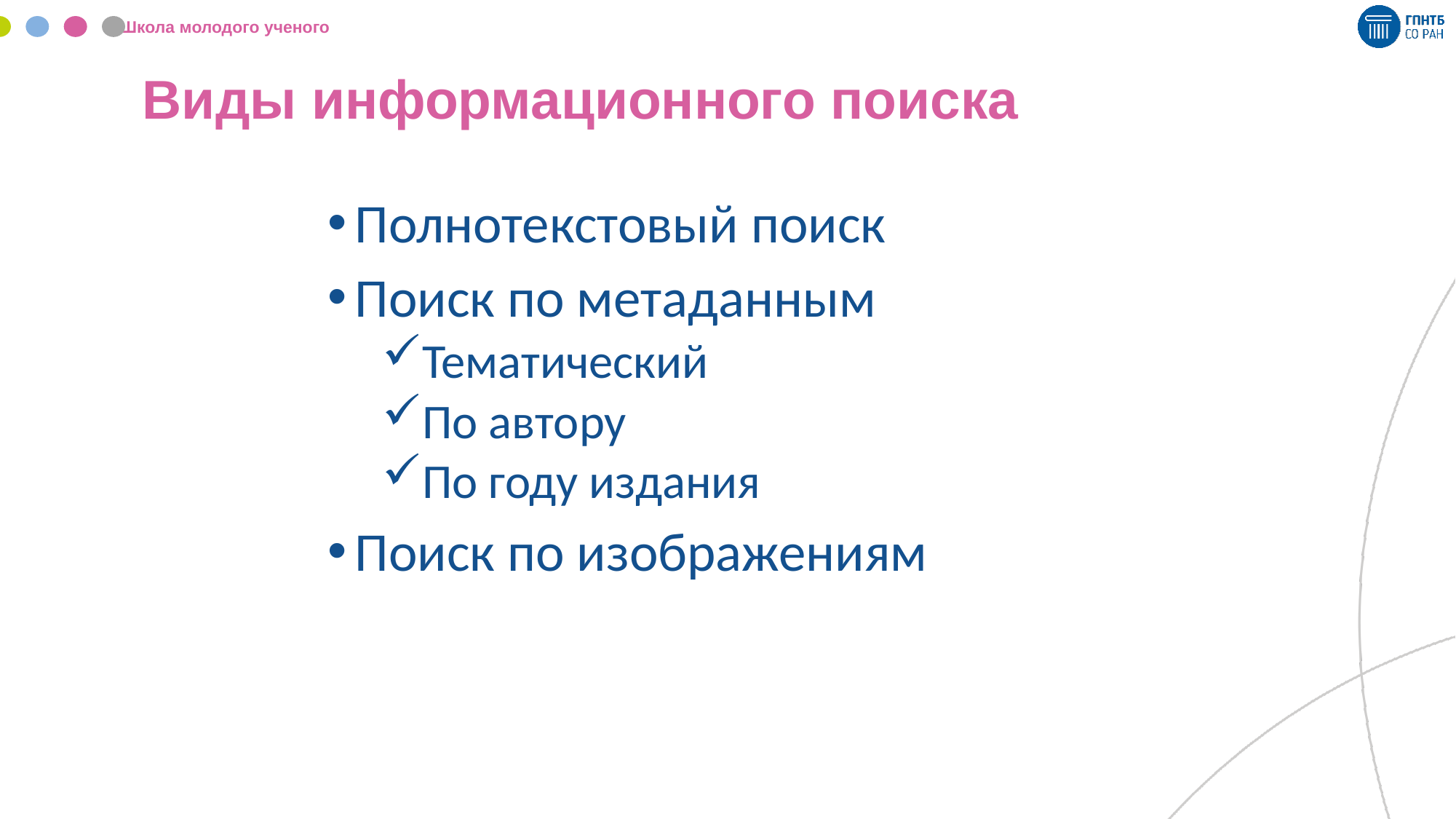

# Виды информационного поиска
Полнотекстовый поиск
Поиск по метаданным
Тематический
По автору
По году издания
Поиск по изображениям